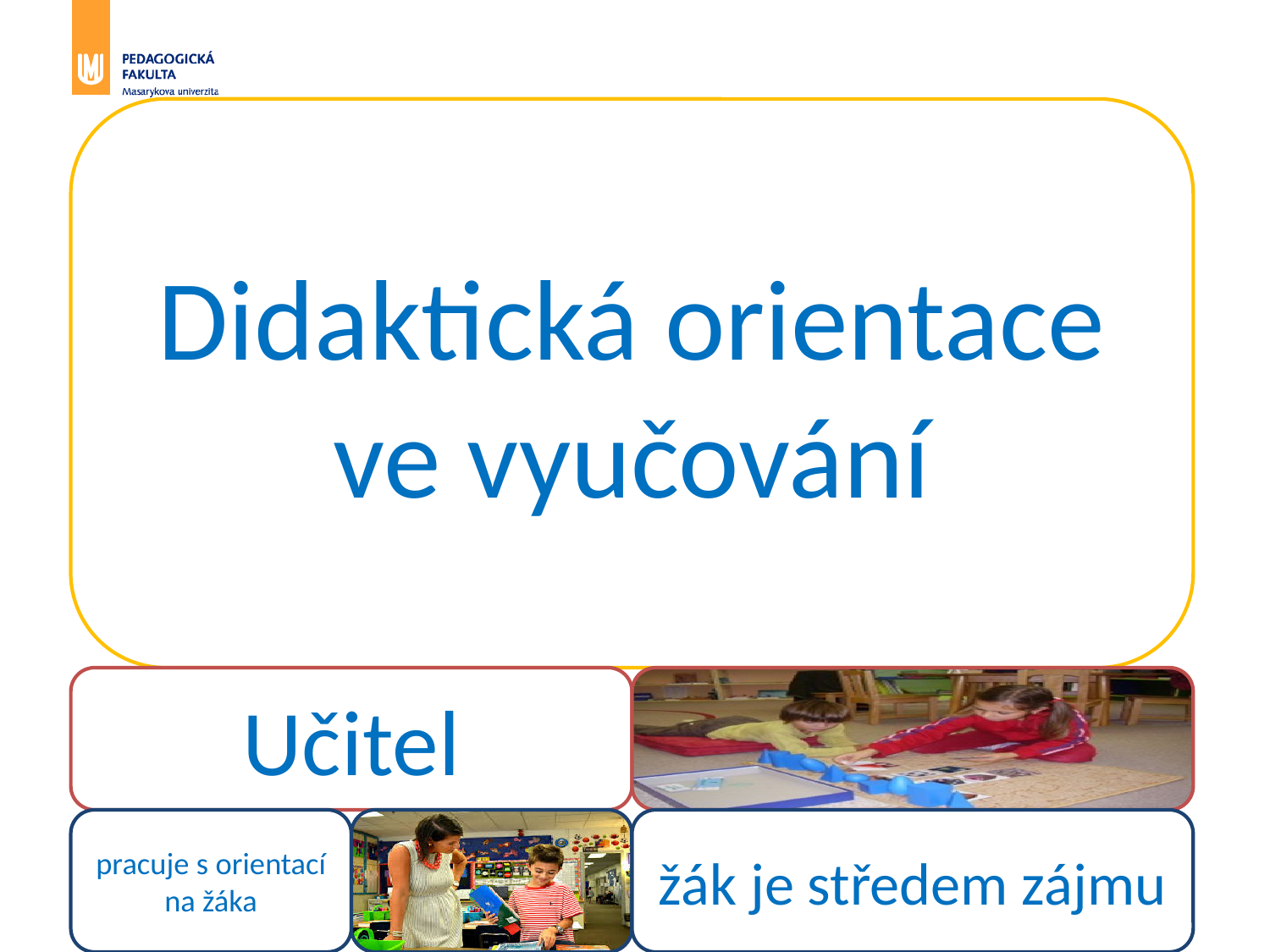

Didaktická orientace ve vyučování
Učitel
pracuje s orientací na žáka
žák je středem zájmu
#
Definujte zápatí - název prezentace / pracoviště
6